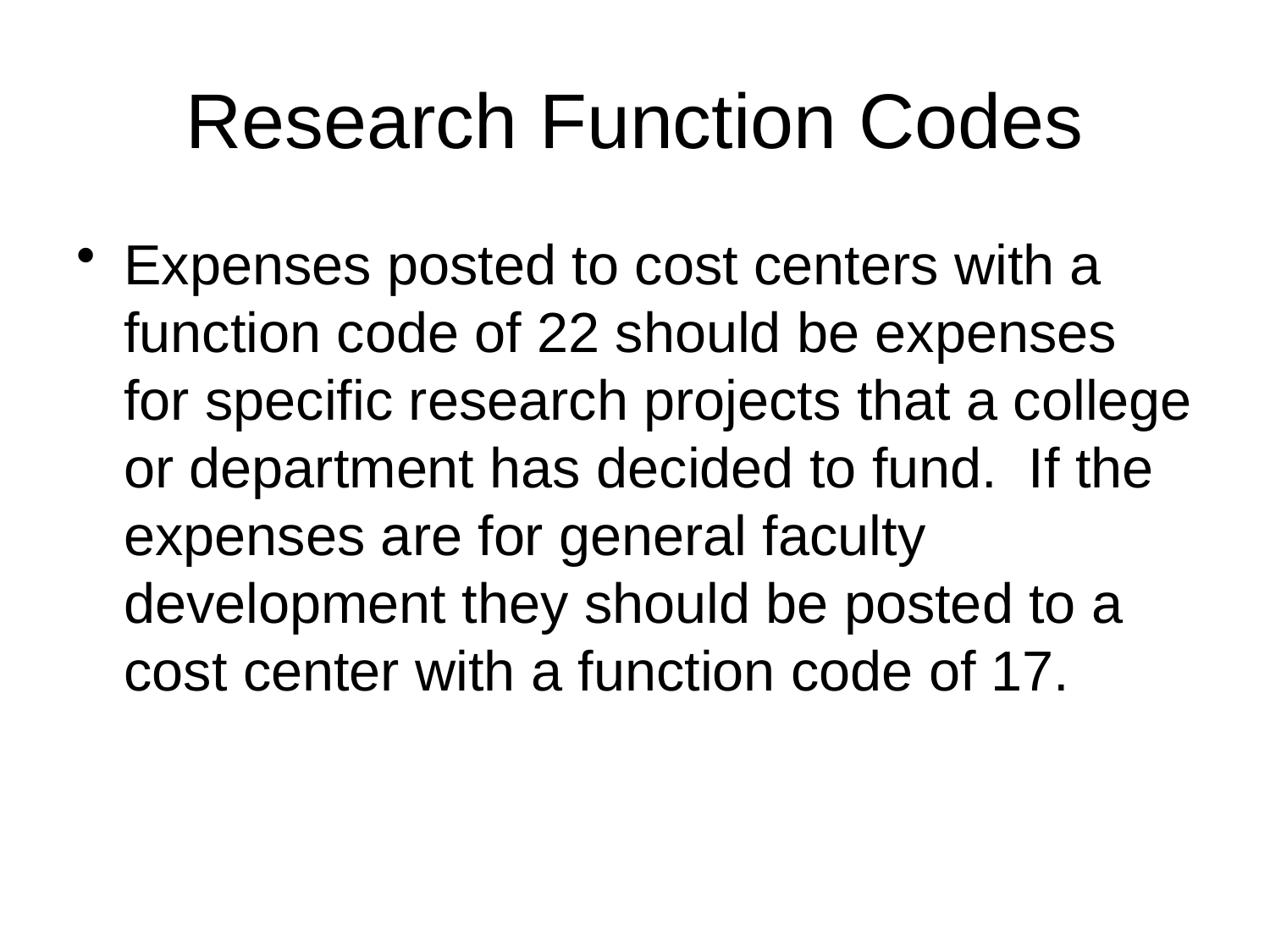

# Research Function Codes
Expenses posted to cost centers with a function code of 22 should be expenses for specific research projects that a college or department has decided to fund.  If the expenses are for general faculty development they should be posted to a cost center with a function code of 17.